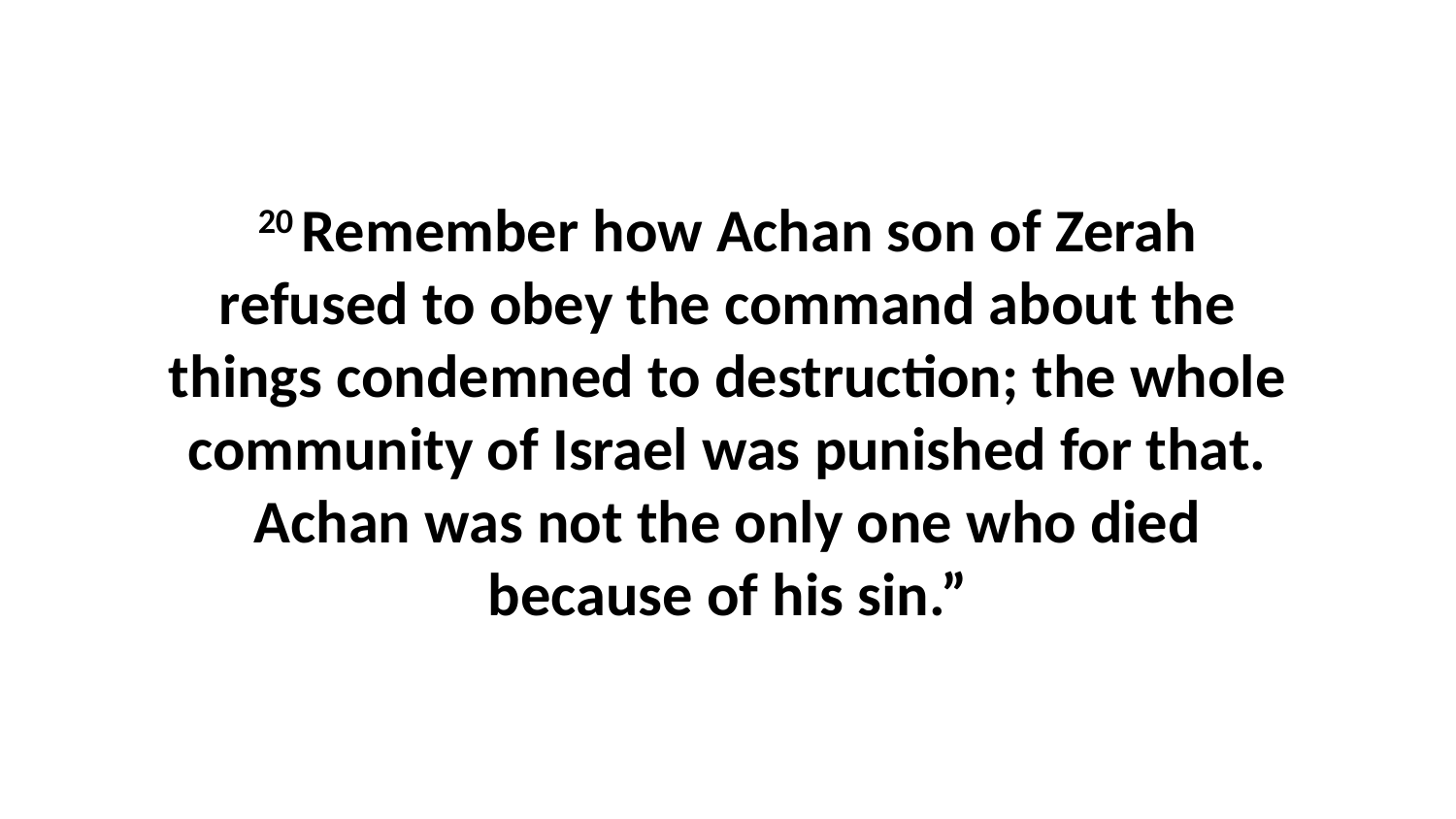

20 Remember how Achan son of Zerah refused to obey the command about the things condemned to destruction; the whole community of Israel was punished for that. Achan was not the only one who died because of his sin.”